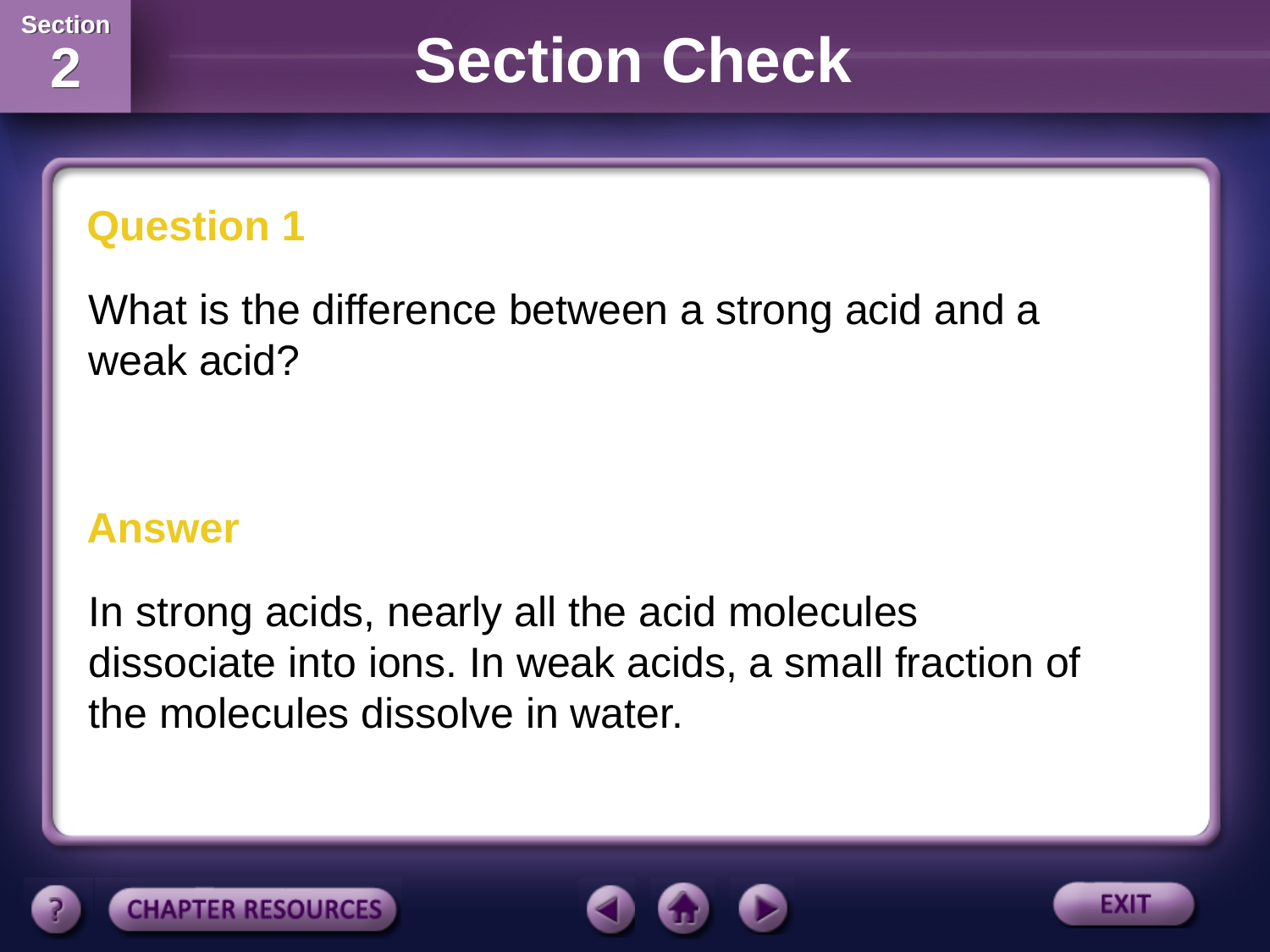

Section Check
Question 1
What is the difference between a strong acid and a weak acid?
Answer
In strong acids, nearly all the acid molecules dissociate into ions. In weak acids, a small fraction of the molecules dissolve in water.